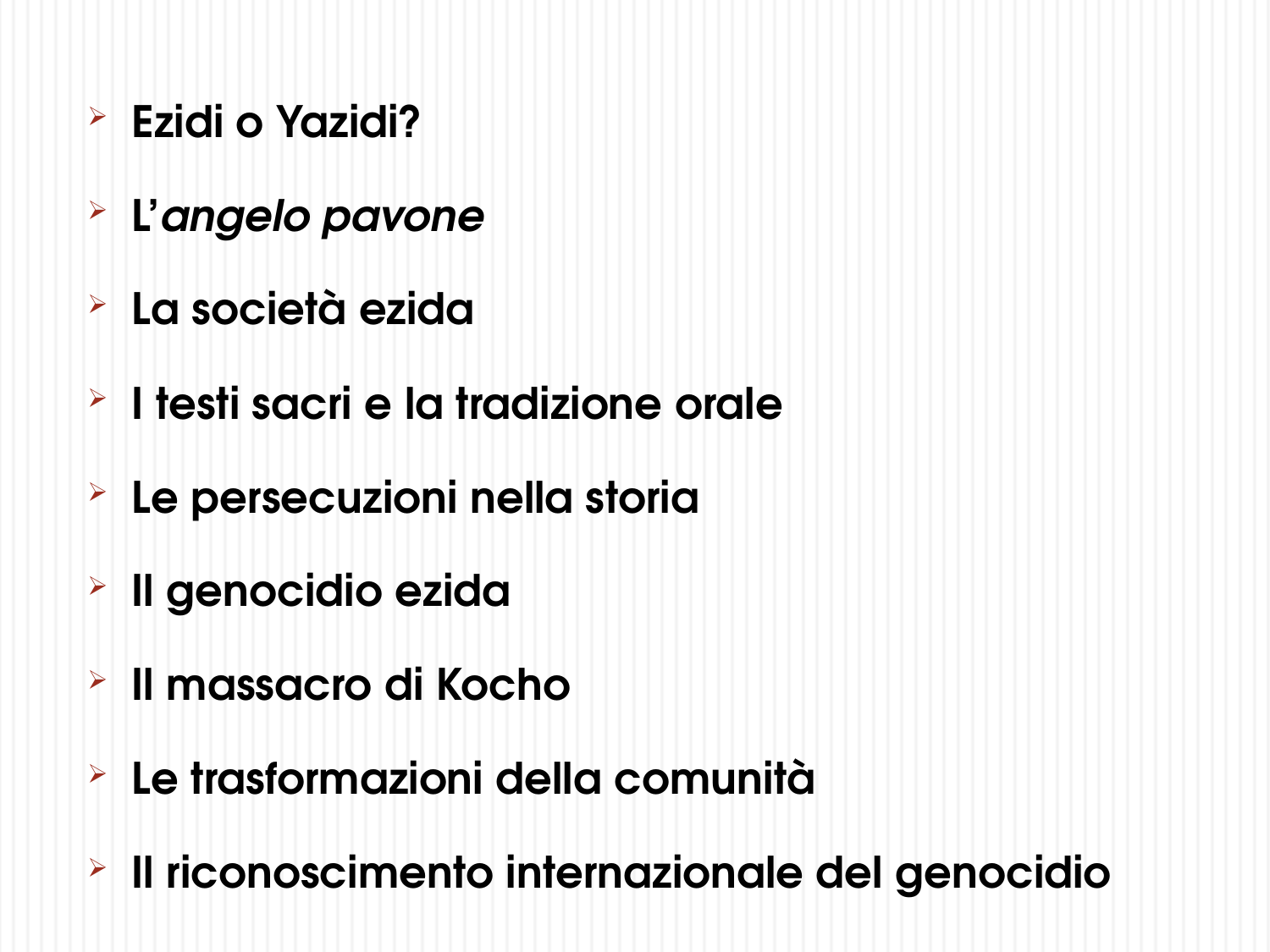

Ezidi o Yazidi?
L’angelo pavone
La società ezida
I testi sacri e la tradizione orale
Le persecuzioni nella storia
Il genocidio ezida
Il massacro di Kocho
Le trasformazioni della comunità
Il riconoscimento internazionale del genocidio